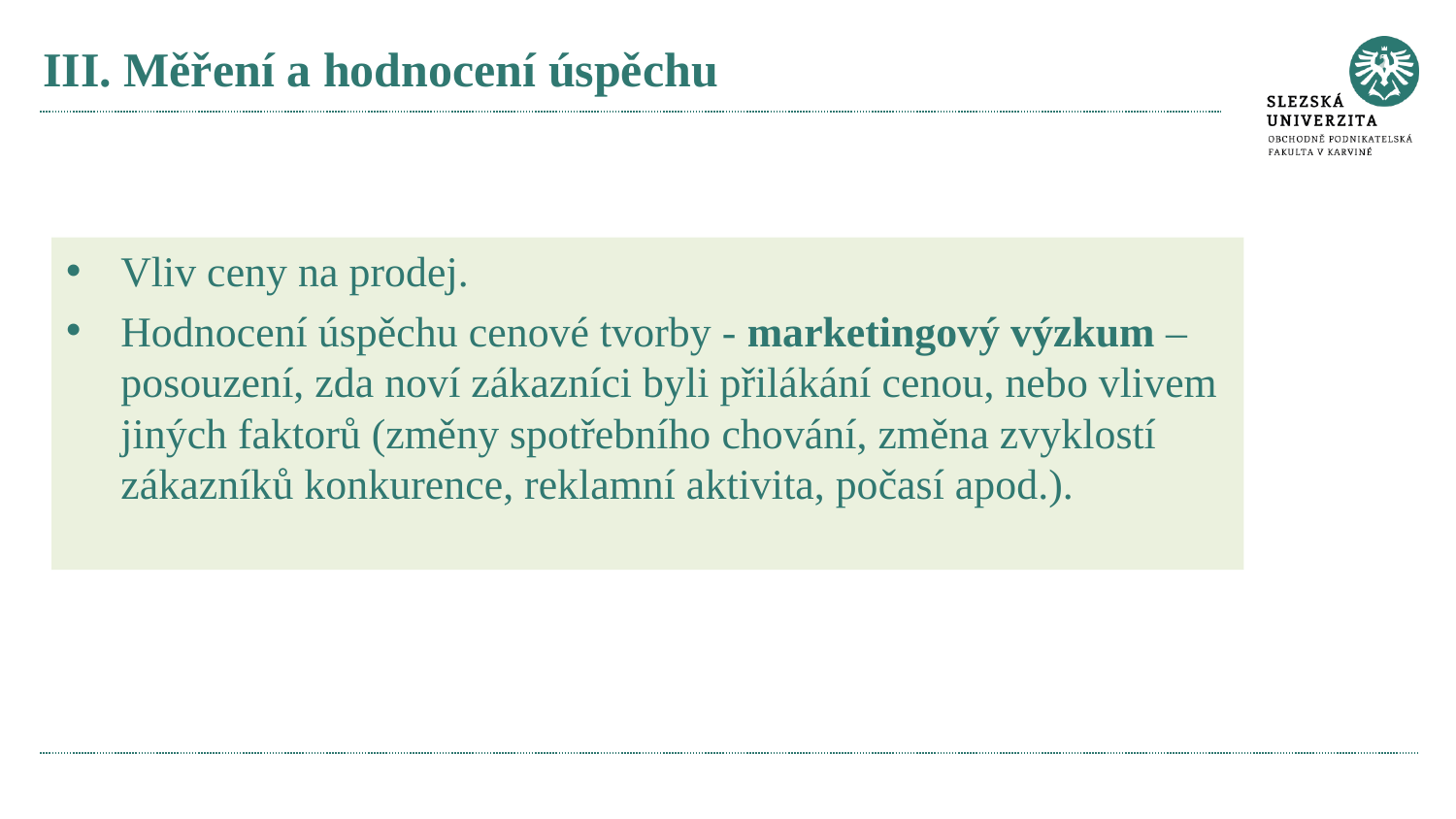

# III. Měření a hodnocení úspěchu
Vliv ceny na prodej.
Hodnocení úspěchu cenové tvorby - marketingový výzkum – posouzení, zda noví zákazníci byli přilákání cenou, nebo vlivem jiných faktorů (změny spotřebního chování, změna zvyklostí zákazníků konkurence, reklamní aktivita, počasí apod.).